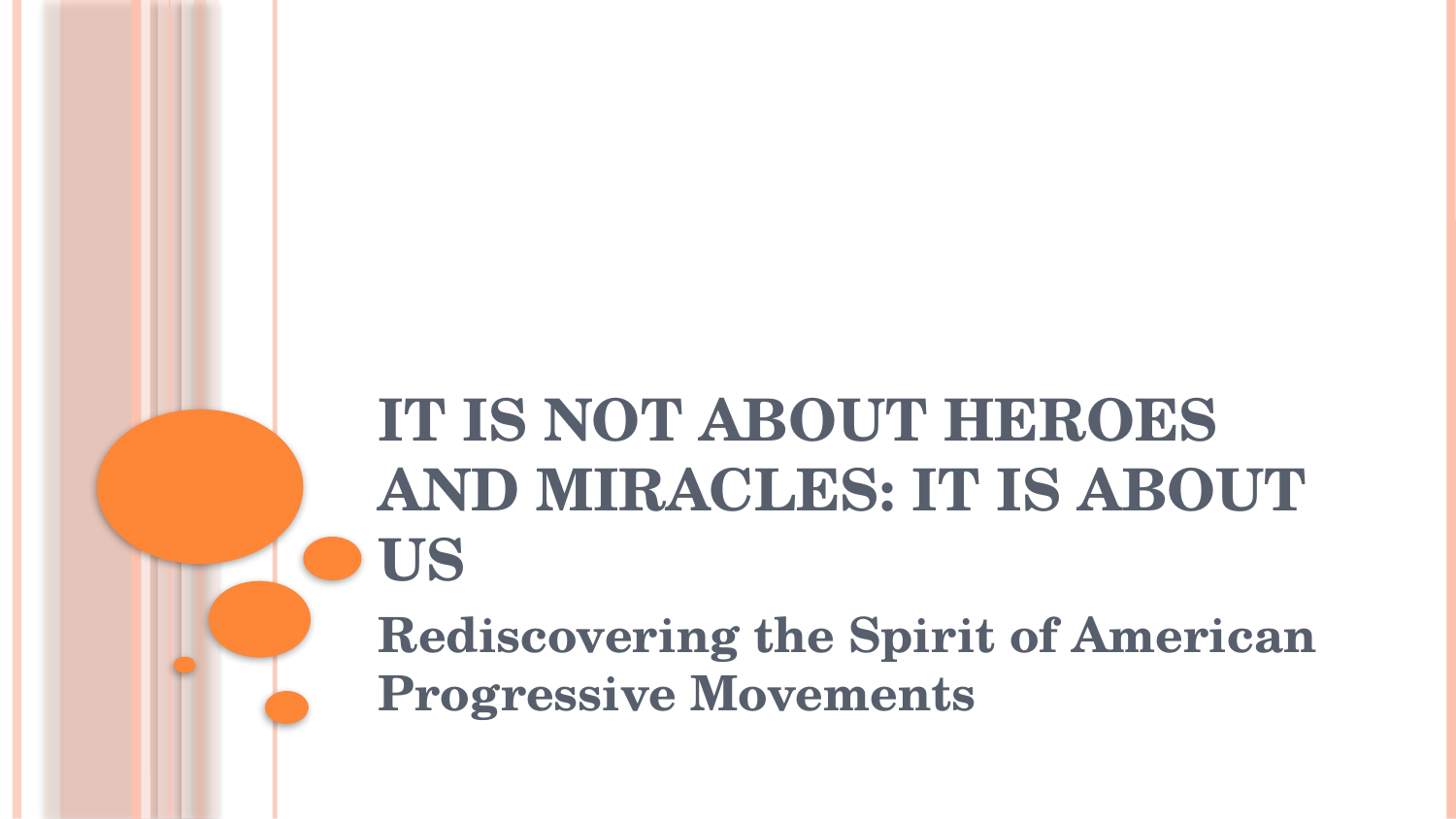

# It is NOT About Heroes and Miracles: It is About Us
Rediscovering the Spirit of American Progressive Movements